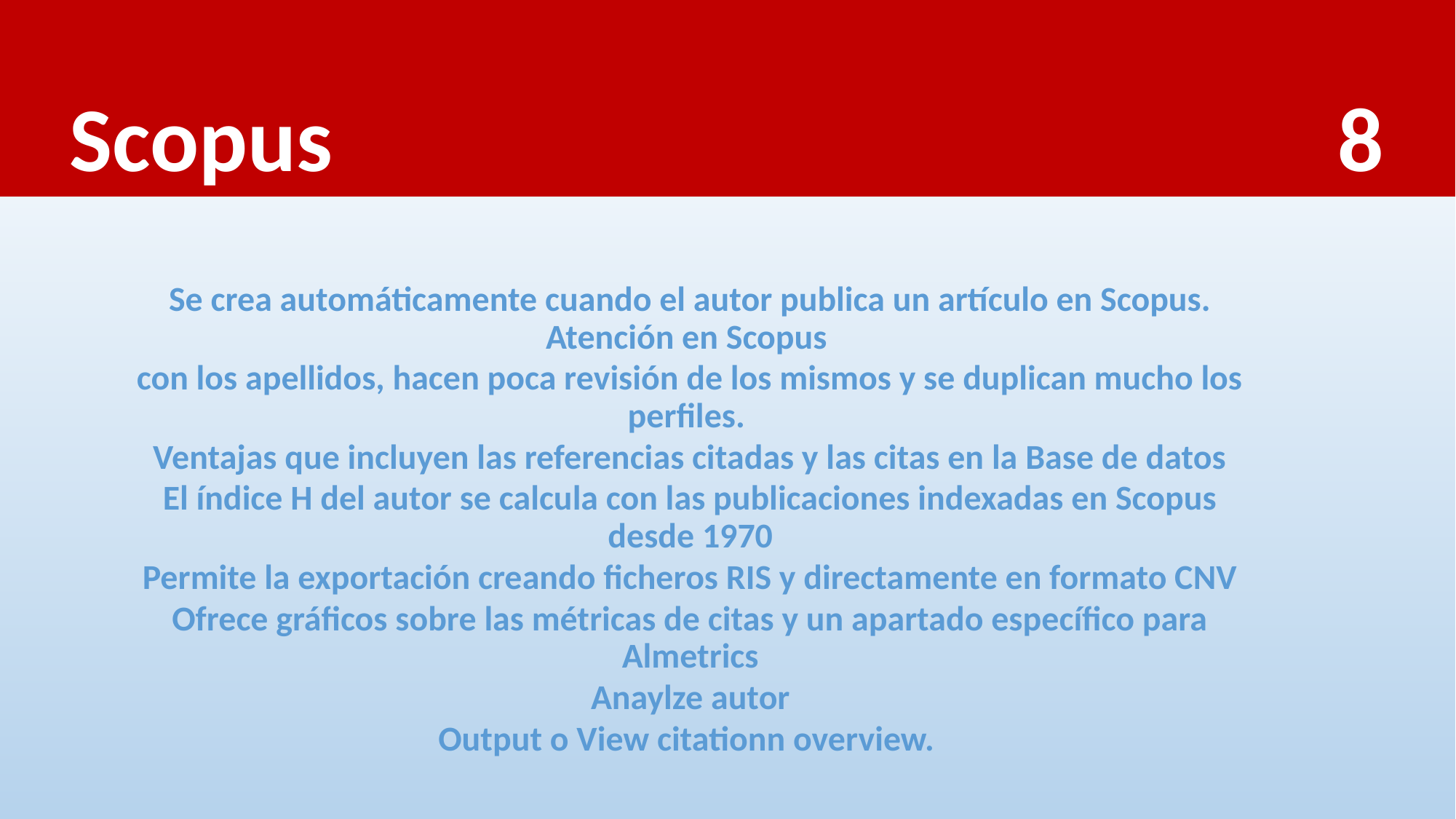

# Scopus                                                 8

Se crea automáticamente cuando el autor publica un artículo en Scopus. Atención en Scopus
con los apellidos, hacen poca revisión de los mismos y se duplican mucho los perfiles.
Ventajas que incluyen las referencias citadas y las citas en la Base de datos
El índice H del autor se calcula con las publicaciones indexadas en Scopus desde 1970
Permite la exportación creando ficheros RIS y directamente en formato CNV
Ofrece gráficos sobre las métricas de citas y un apartado específico para Almetrics
Anaylze autor
Output o View citationn overview.